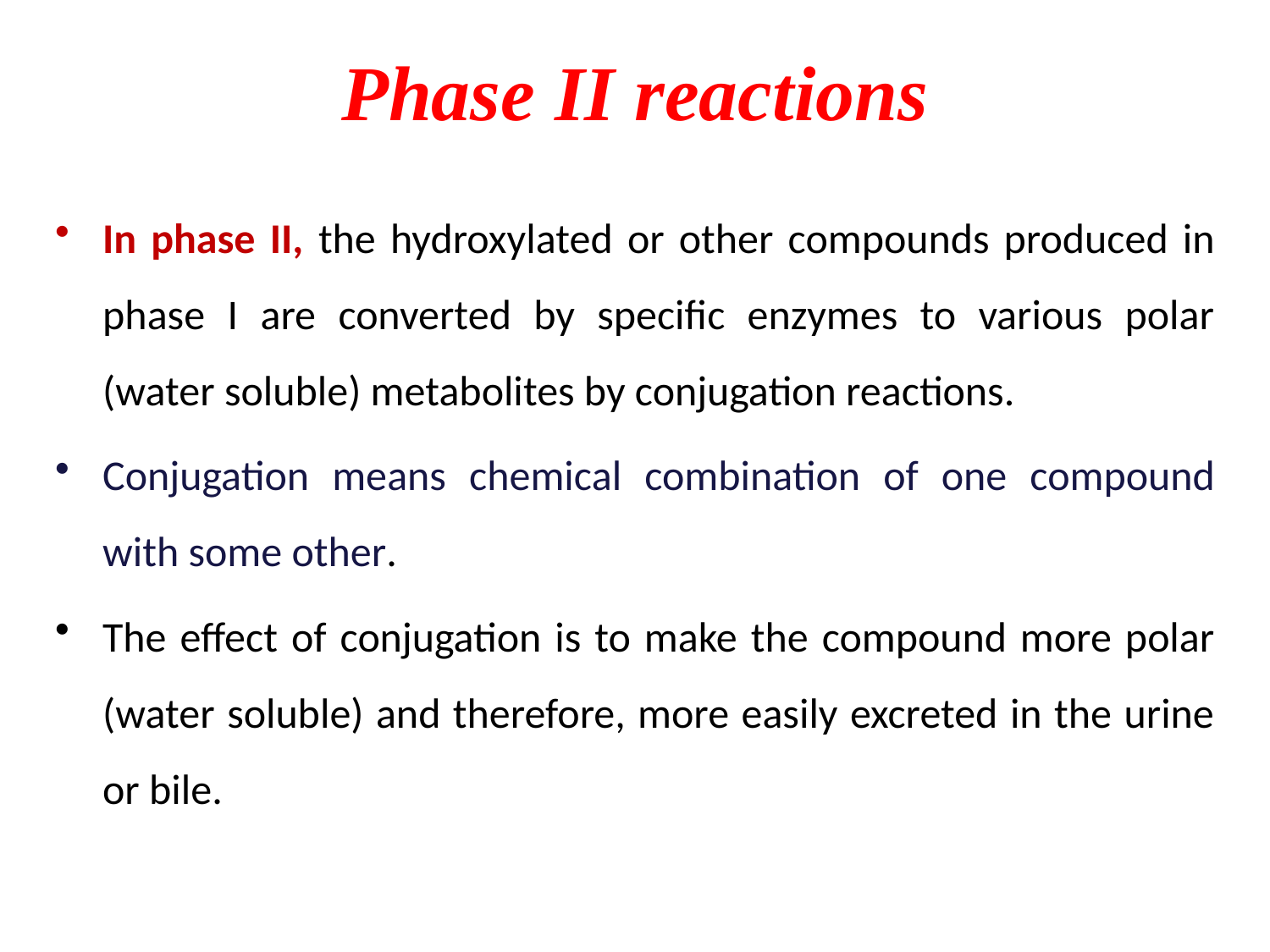

# Phase II reactions
In phase II, the hydroxylated or other compounds produced in phase I are converted by specific enzymes to various polar (water soluble) metabolites by conjugation reactions.
Conjugation means chemical combination of one compound with some other.
The effect of conjugation is to make the compound more polar (water soluble) and therefore, more easily excreted in the urine or bile.